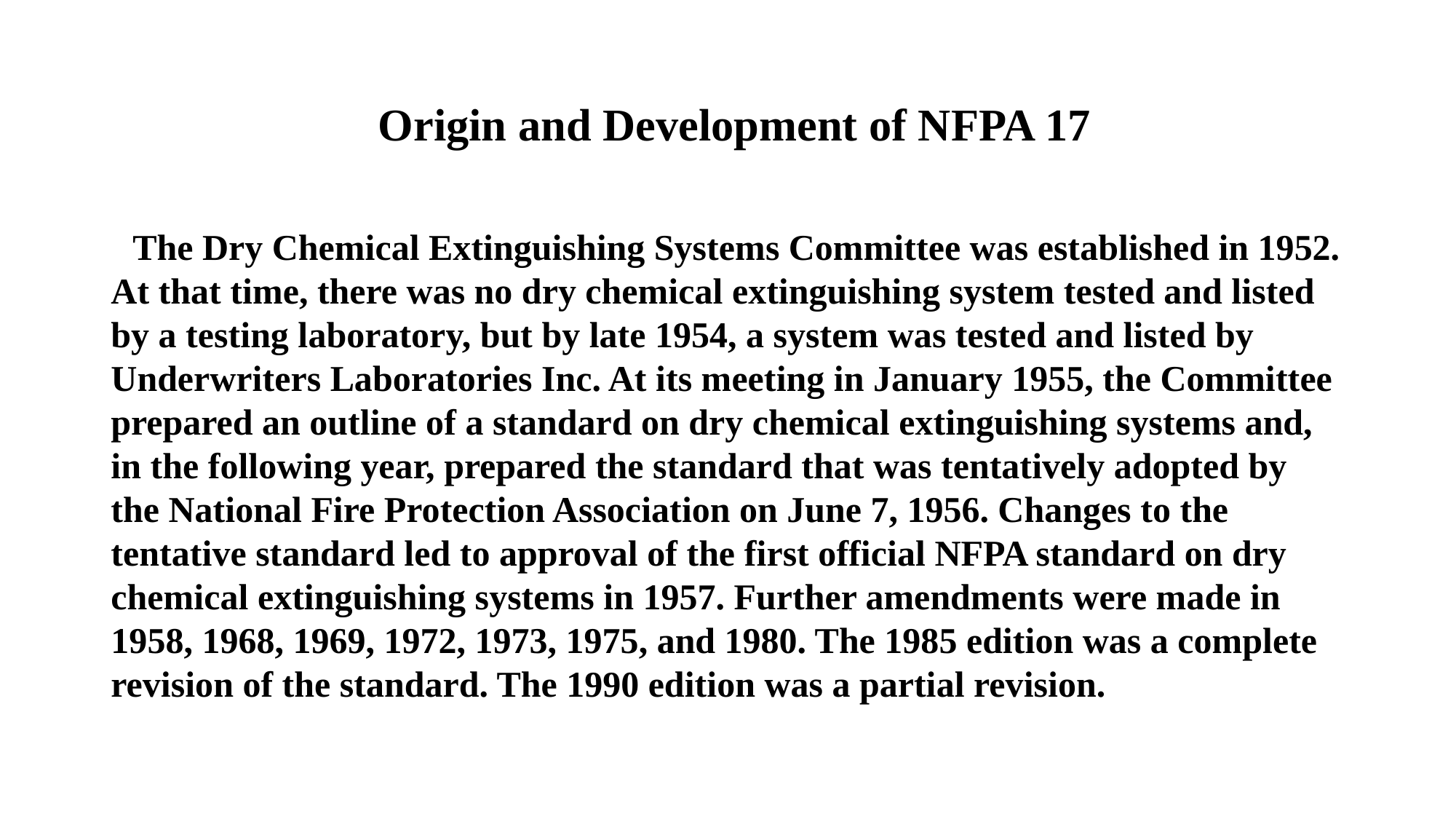

# Origin and Development of NFPA 17
The Dry Chemical Extinguishing Systems Committee was established in 1952. At that time, there was no dry chemical extinguishing system tested and listed by a testing laboratory, but by late 1954, a system was tested and listed by Underwriters Laboratories Inc. At its meeting in January 1955, the Committee prepared an outline of a standard on dry chemical extinguishing systems and, in the following year, prepared the standard that was tentatively adopted by the National Fire Protection Association on June 7, 1956. Changes to the tentative standard led to approval of the first official NFPA standard on dry chemical extinguishing systems in 1957. Further amendments were made in 1958, 1968, 1969, 1972, 1973, 1975, and 1980. The 1985 edition was a complete revision of the standard. The 1990 edition was a partial revision.